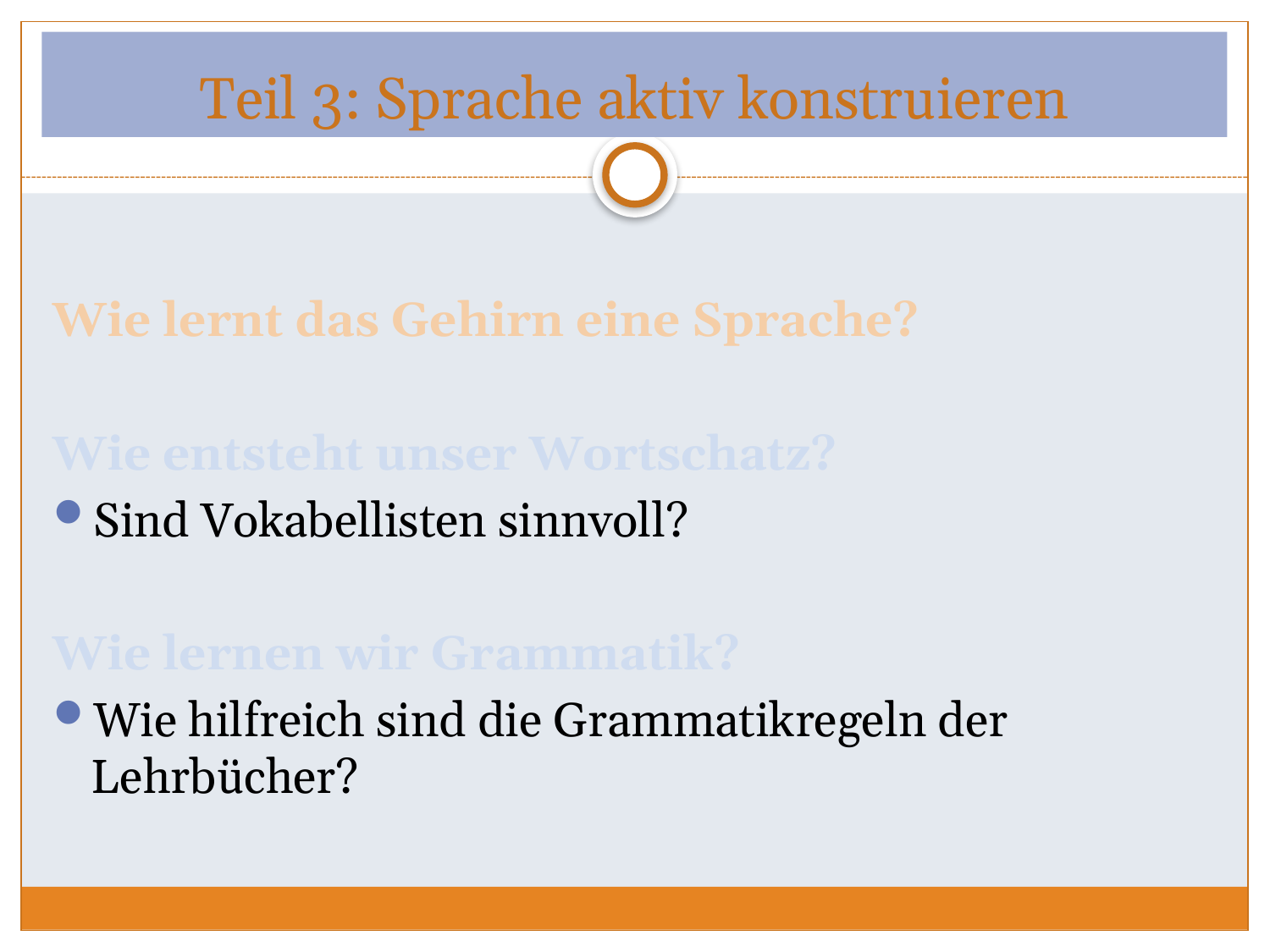

# Teil 3: Sprache aktiv konstruieren

Wie lernt das Gehirn eine Sprache?

Wie entsteht unser Wortschatz?
Sind Vokabellisten sinnvoll?

Wie lernen wir Grammatik?
Wie hilfreich sind die Grammatikregeln der Lehrbücher?